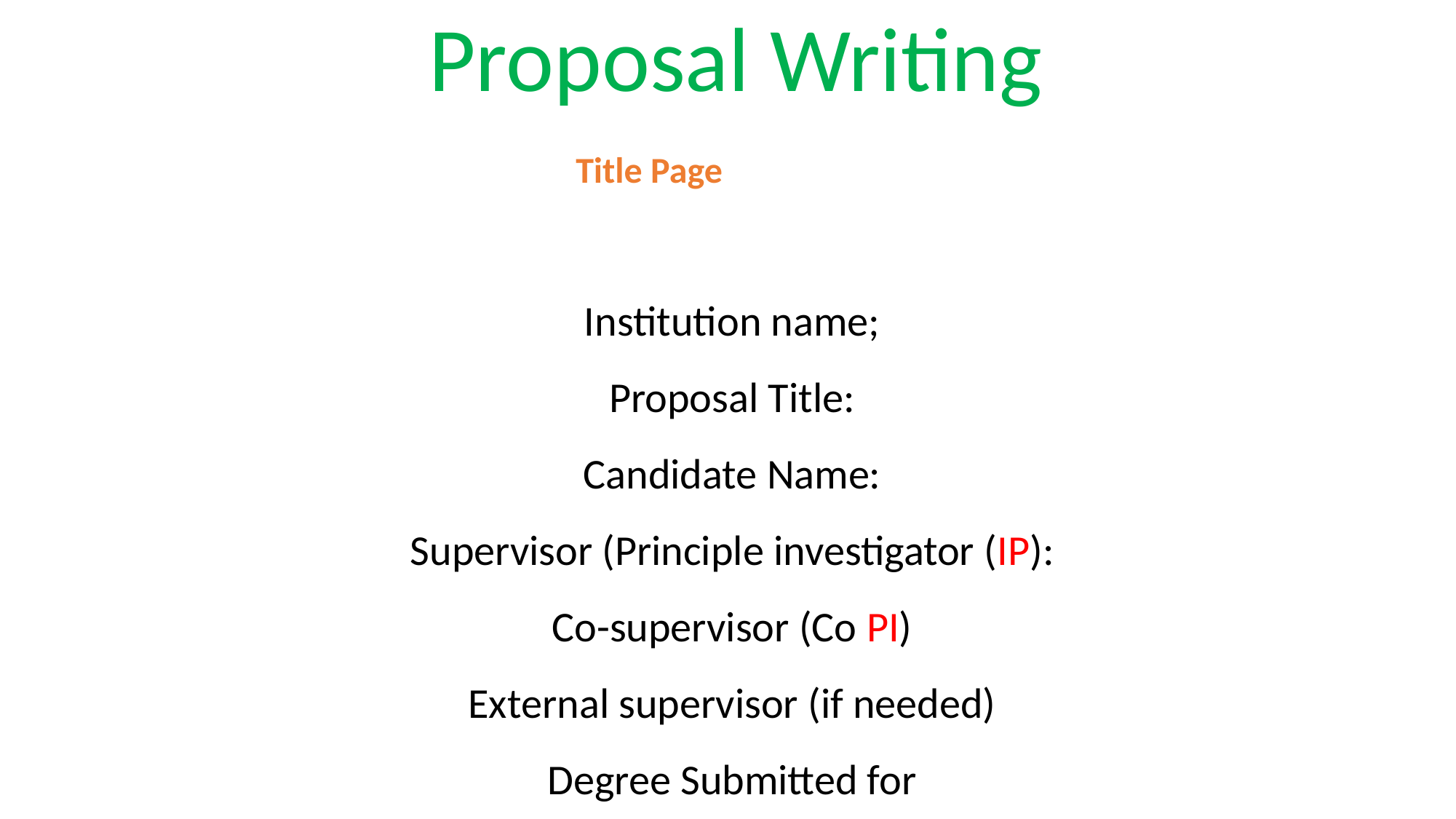

# Proposal Writing
Title Page
Institution name;
Proposal Title:
Candidate Name:
Supervisor (Principle investigator (IP):
Co-supervisor (Co PI)
External supervisor (if needed)
Degree Submitted for